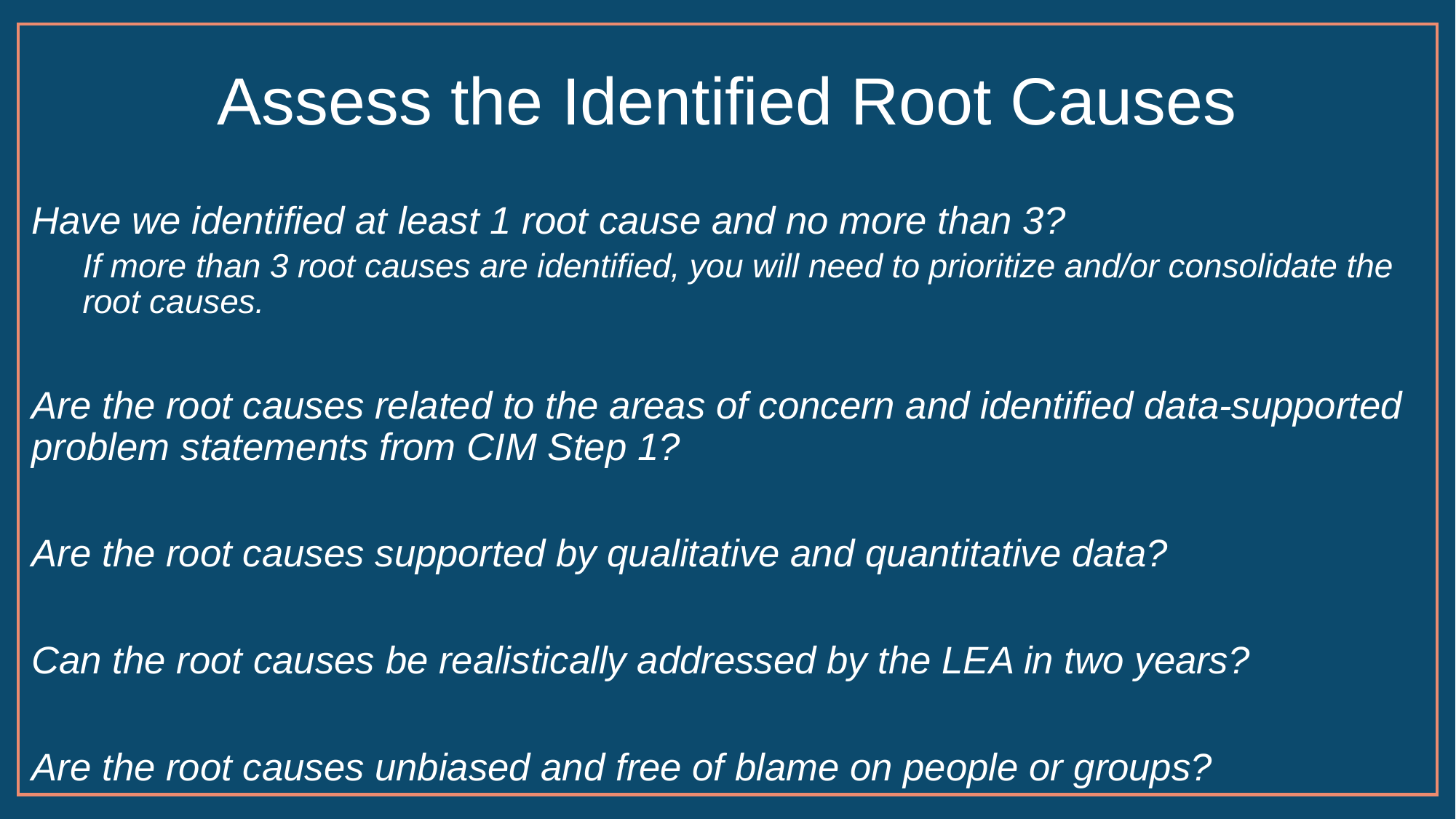

# Assess the Identified Root Causes
Have we identified at least 1 root cause and no more than 3?
If more than 3 root causes are identified, you will need to prioritize and/or consolidate the root causes.

Are the root causes related to the areas of concern and identified data-supported problem statements from CIM Step 1?

Are the root causes supported by qualitative and quantitative data?

Can the root causes be realistically addressed by the LEA in two years?

Are the root causes unbiased and free of blame on people or groups?